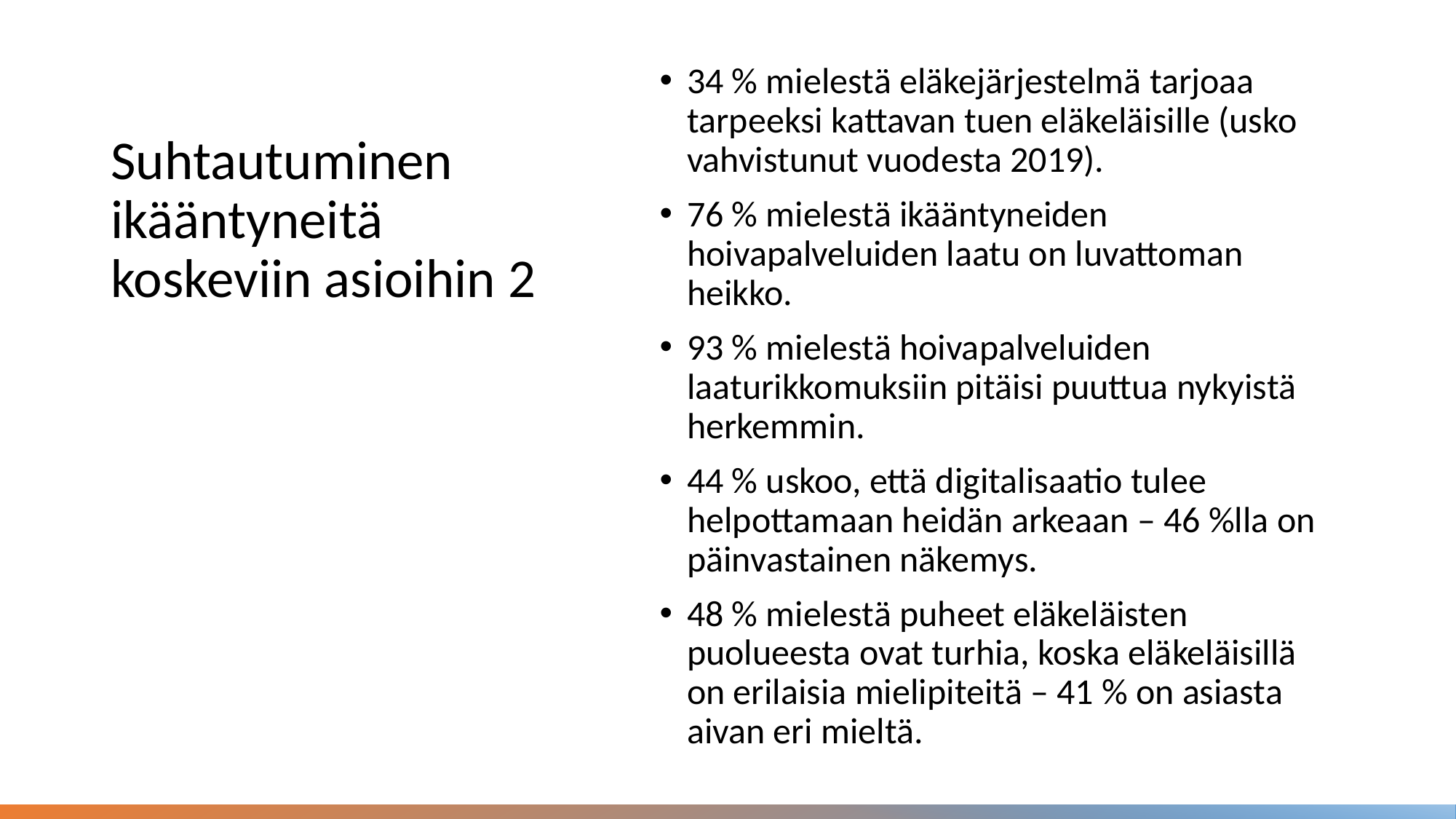

34 % mielestä eläkejärjestelmä tarjoaa tarpeeksi kattavan tuen eläkeläisille (usko vahvistunut vuodesta 2019).
76 % mielestä ikääntyneiden hoivapalveluiden laatu on luvattoman heikko.
93 % mielestä hoivapalveluiden laaturikkomuksiin pitäisi puuttua nykyistä herkemmin.
44 % uskoo, että digitalisaatio tulee helpottamaan heidän arkeaan – 46 %lla on päinvastainen näkemys.
48 % mielestä puheet eläkeläisten puolueesta ovat turhia, koska eläkeläisillä on erilaisia mielipiteitä – 41 % on asiasta aivan eri mieltä.
# Suhtautuminen ikääntyneitä koskeviin asioihin 2